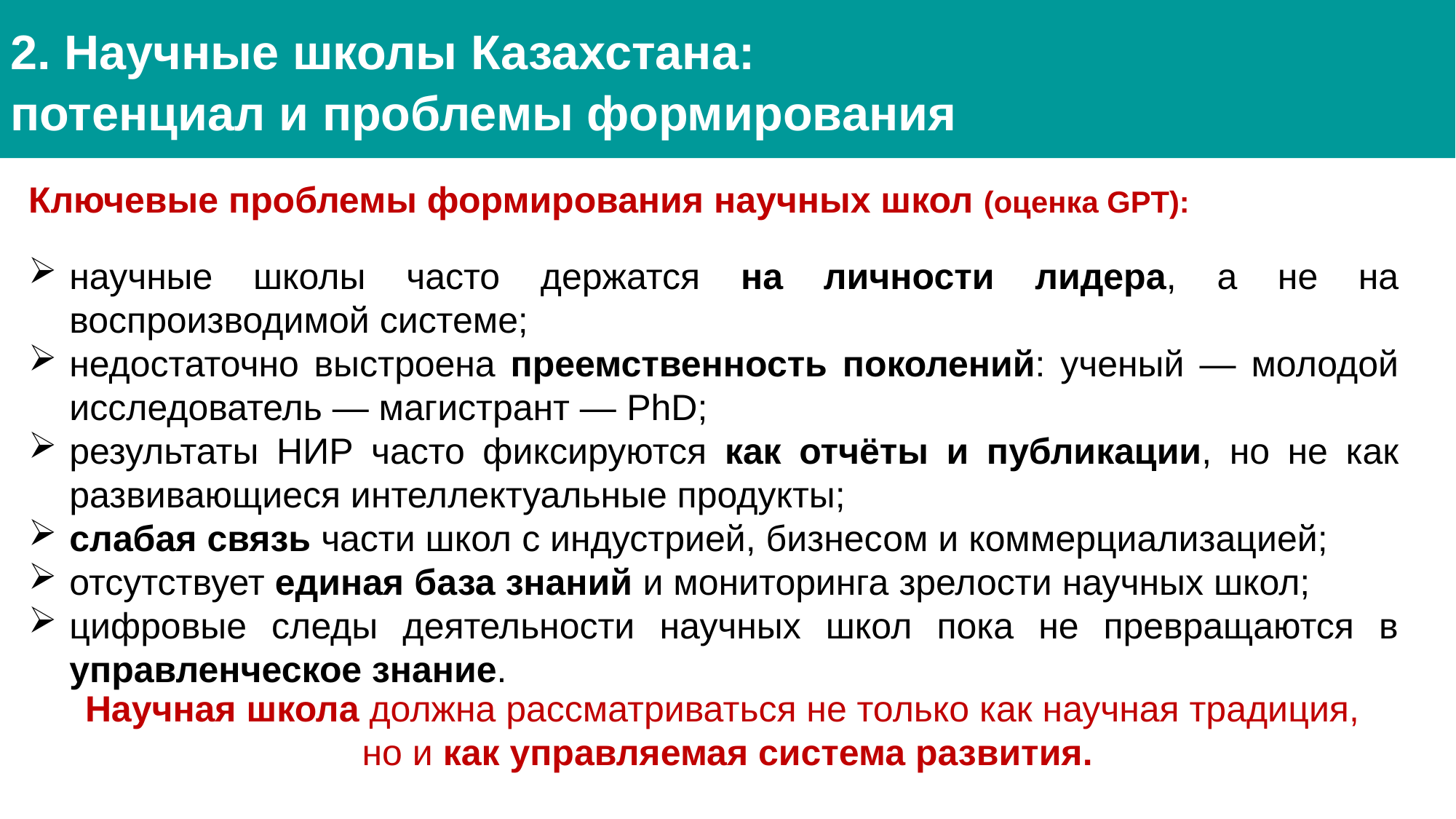

2. Научные школы Казахстана:
потенциал и проблемы формирования
Ключевые проблемы формирования научных школ (оценка GPT):

научные школы часто держатся на личности лидера, а не на воспроизводимой системе;
недостаточно выстроена преемственность поколений: ученый — молодой исследователь — магистрант — PhD;
результаты НИР часто фиксируются как отчёты и публикации, но не как развивающиеся интеллектуальные продукты;
слабая связь части школ с индустрией, бизнесом и коммерциализацией;
отсутствует единая база знаний и мониторинга зрелости научных школ;
цифровые следы деятельности научных школ пока не превращаются в управленческое знание.

Научная школа должна рассматриваться не только как научная традиция,
но и как управляемая система развития.